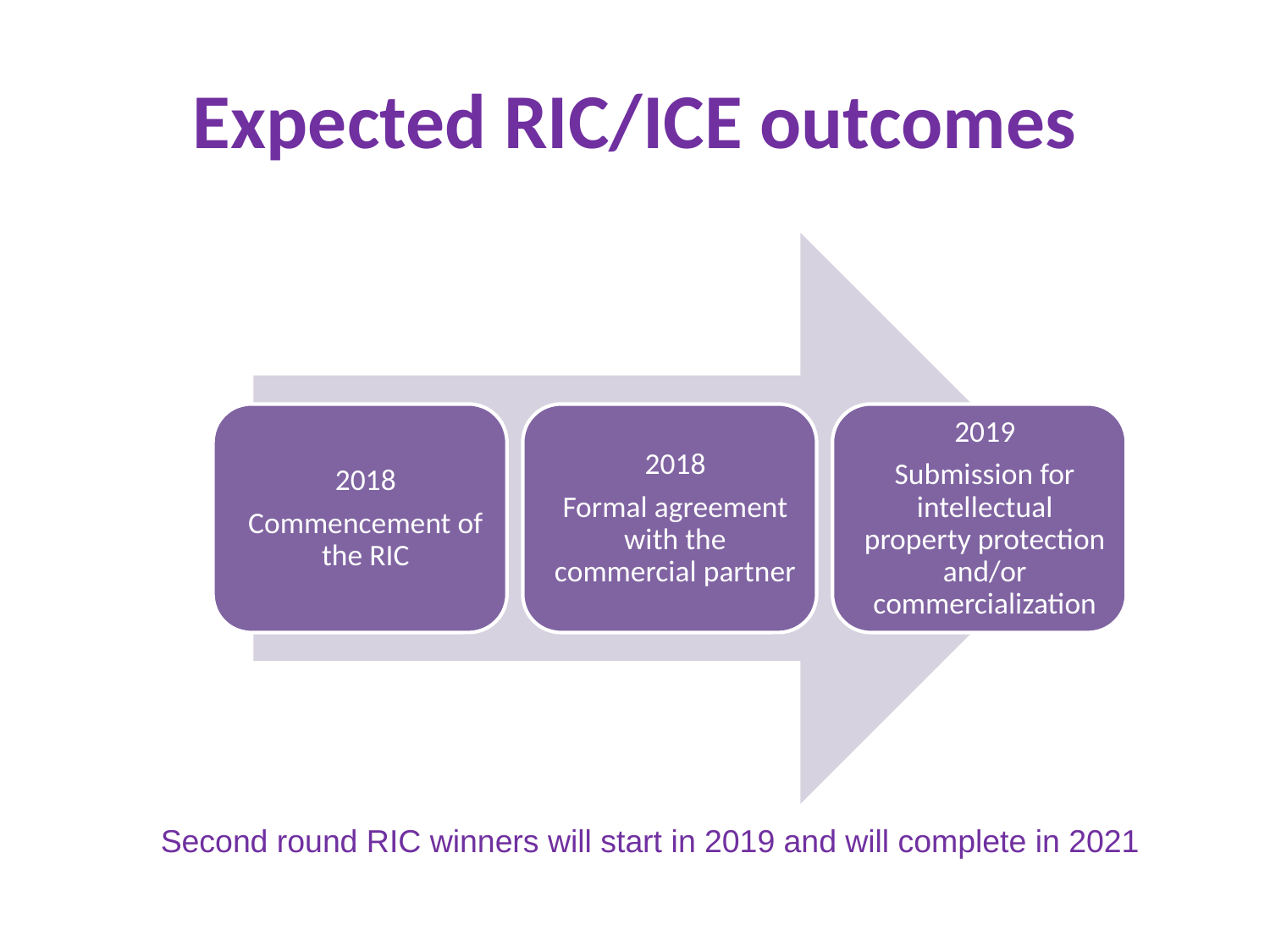

# Expected RIC/ICE outcomes
2018
Commencement of the RIC
2018
Formal agreement with the commercial partner
2019
Submission for intellectual property protection and/or commercialization
Second round RIC winners will start in 2019 and will complete in 2021